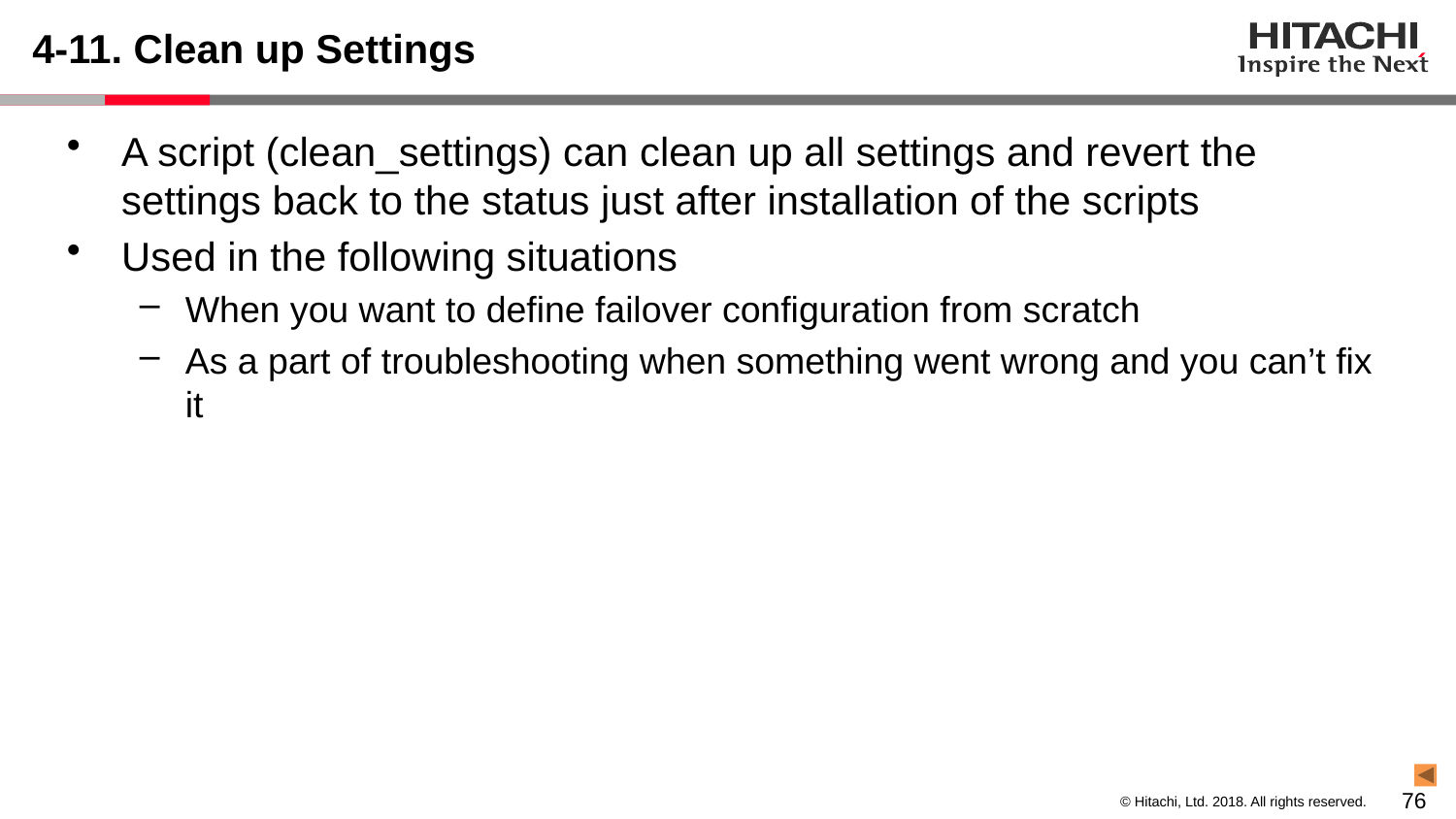

# 4-11. Clean up Settings
A script (clean_settings) can clean up all settings and revert the settings back to the status just after installation of the scripts
Used in the following situations
When you want to define failover configuration from scratch
As a part of troubleshooting when something went wrong and you can’t fix it